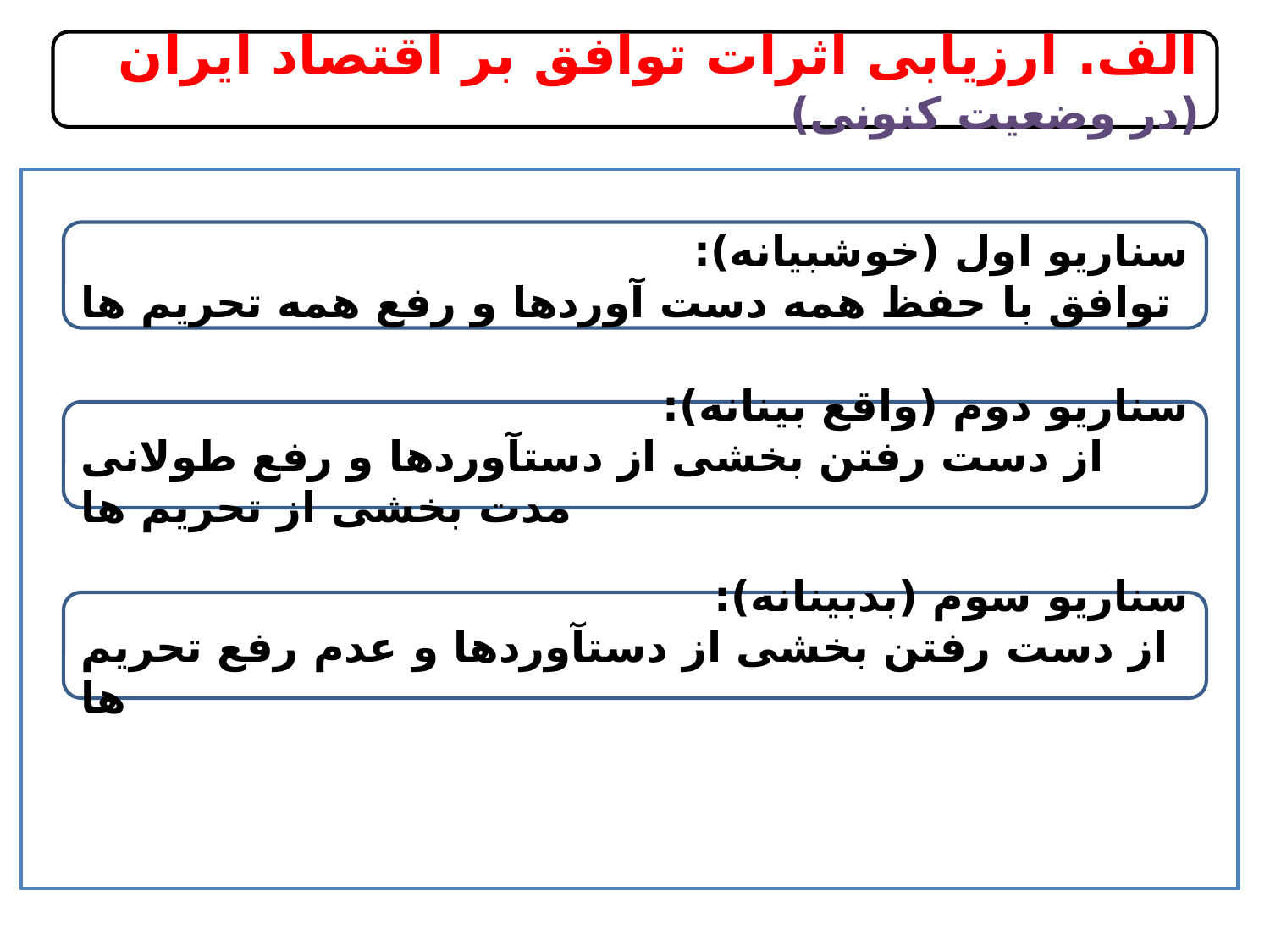

الف. ارزیابی اثرات توافق بر اقتصاد ایران (در وضعیت کنونی)

سناریو اول (خوشبیانه):
توافق با حفظ همه دست آوردها و رفع همه تحریم ها
سناریو دوم (واقع بینانه):
از دست رفتن بخشی از دستآوردها و رفع طولانی مدت بخشی از تحریم ها
سناریو سوم (بدبینانه):
از دست رفتن بخشی از دستآوردها و عدم رفع تحریم ها